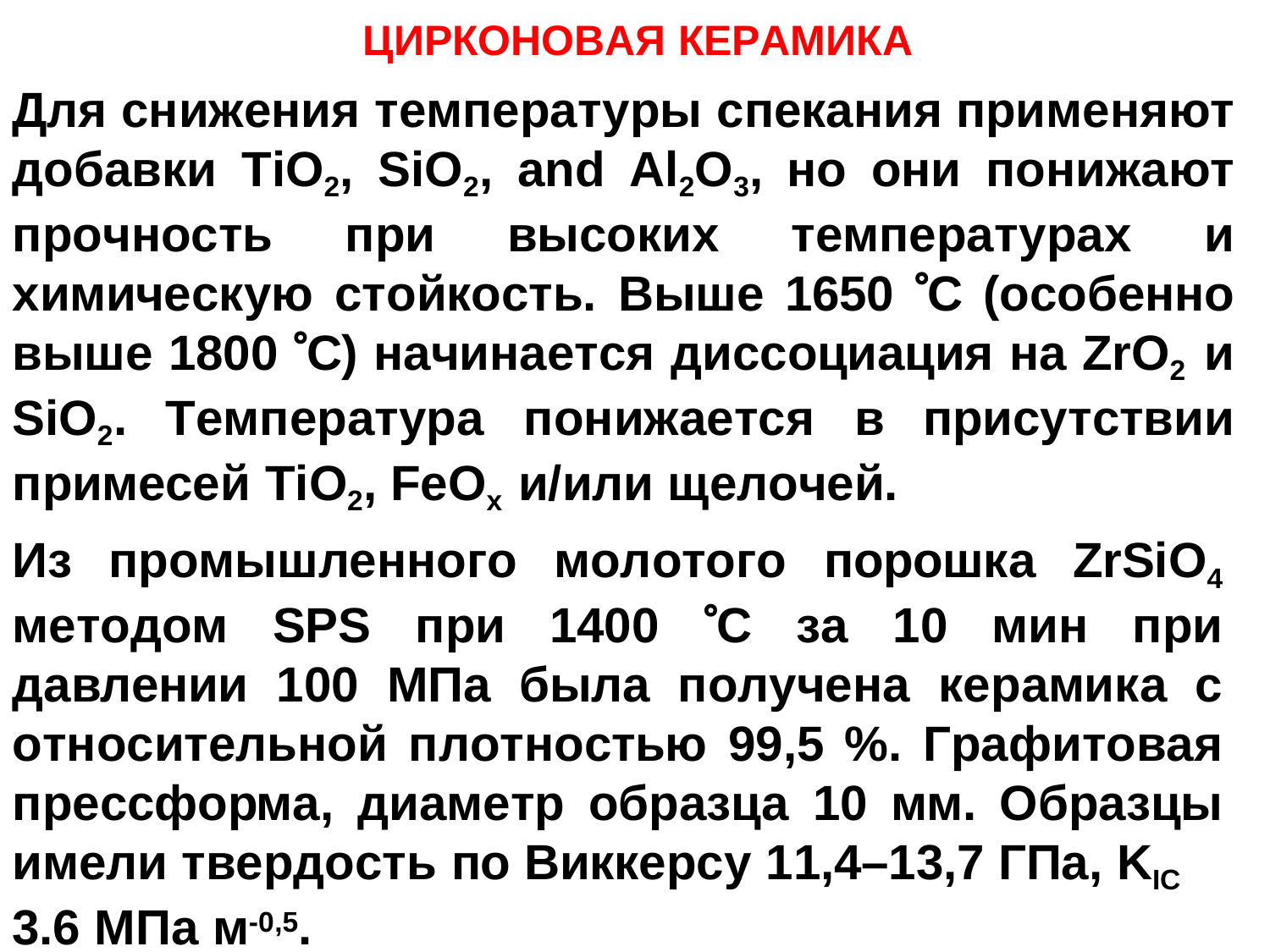

# ЦИРКОНОВАЯ КЕРАМИКА
Для снижения температуры спекания применяют добавки TiO2, SiO2, and Al2O3, но они понижают прочность при высоких температурах и химическую стойкость. Выше 1650 °C (особенно выше 1800 °C) начинается диссоциация на ZrO2  и SiO2. Температура понижается в присутствии примесей TiO2, FeOx  и/или щелочей.
Из промышленного молотого порошка ZrSiO4 методом SPS при 1400 °C за 10 мин при давлении 100 МПа была получена керамика с относительной плотностью 99,5 %. Графитовая прессформа, диаметр образца 10 мм. Образцы имели твердость по Виккерсу 11,4–13,7 ГПа, KIC
3.6 МПа м-0,5.